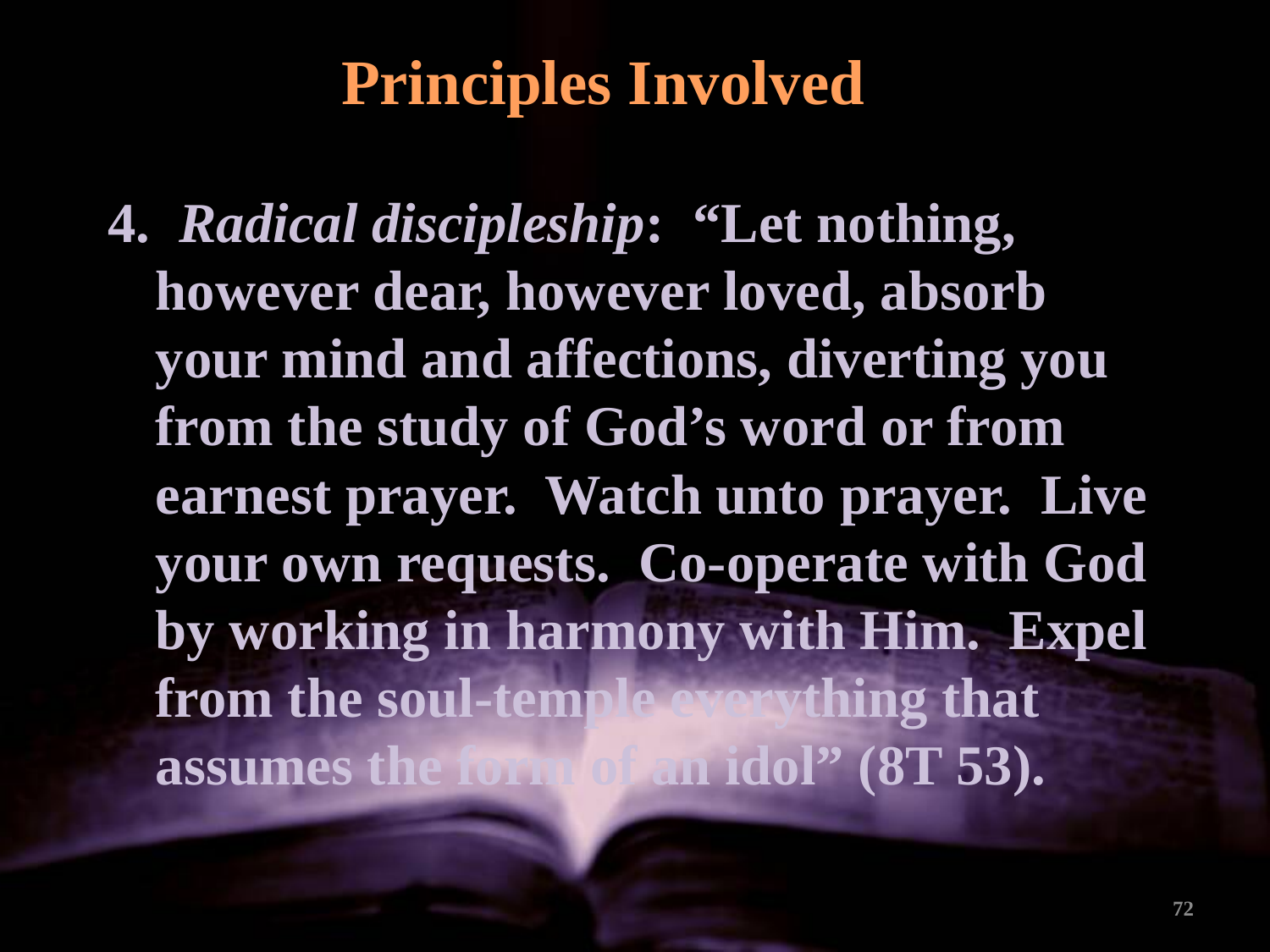

# Principles Involved
4.  Radical discipleship:  “Let nothing, however dear, however loved, absorb your mind and affections, diverting you from the study of God’s word or from earnest prayer.  Watch unto prayer.  Live your own requests.  Co-operate with God by working in harmony with Him.  Expel from the soul-temple everything that assumes the form of an idol” (8T 53).
72